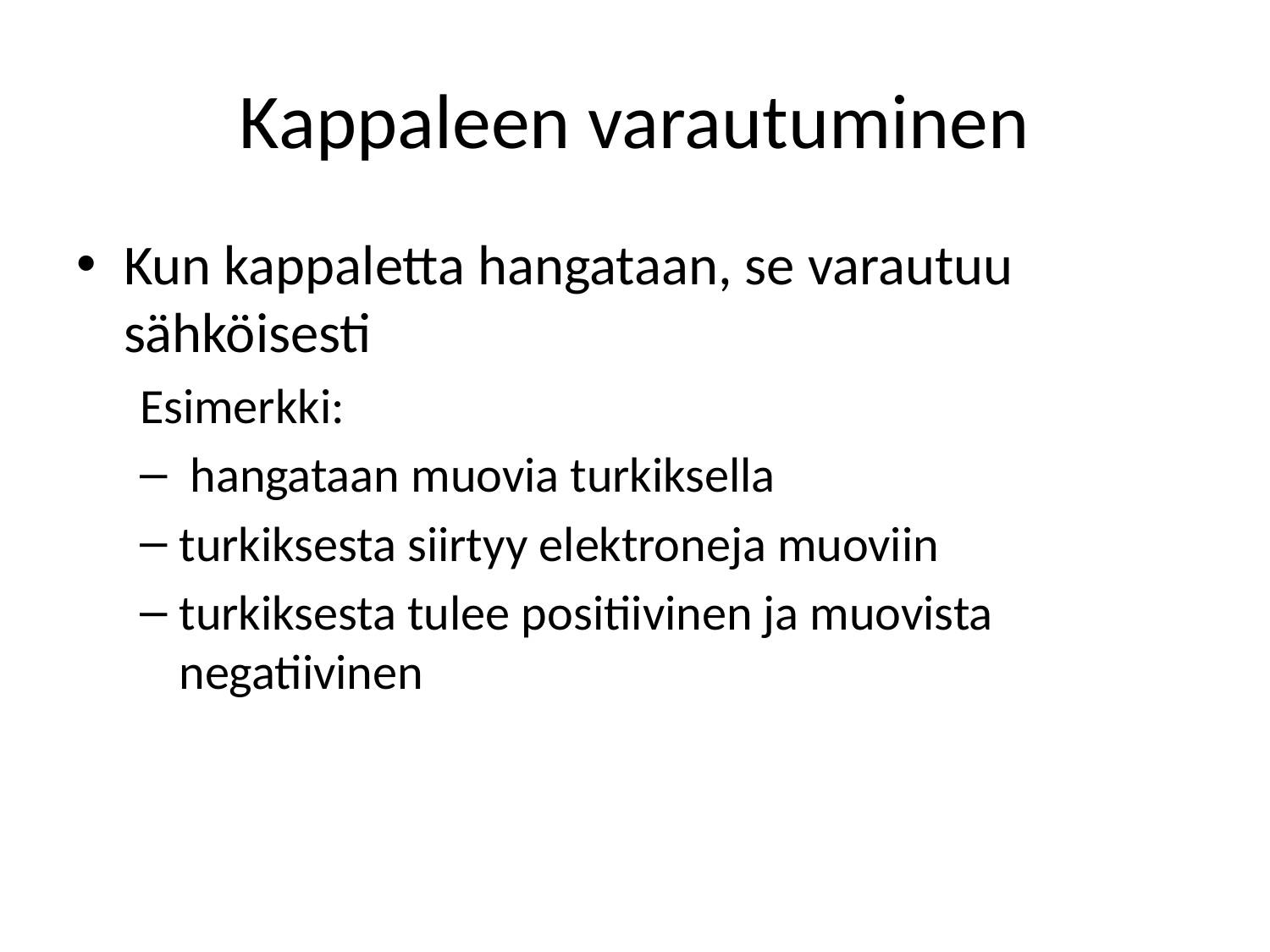

Kappaleen varautuminen
Kun kappaletta hangataan, se varautuu sähköisesti
Esimerkki:
 hangataan muovia turkiksella
turkiksesta siirtyy elektroneja muoviin
turkiksesta tulee positiivinen ja muovista negatiivinen